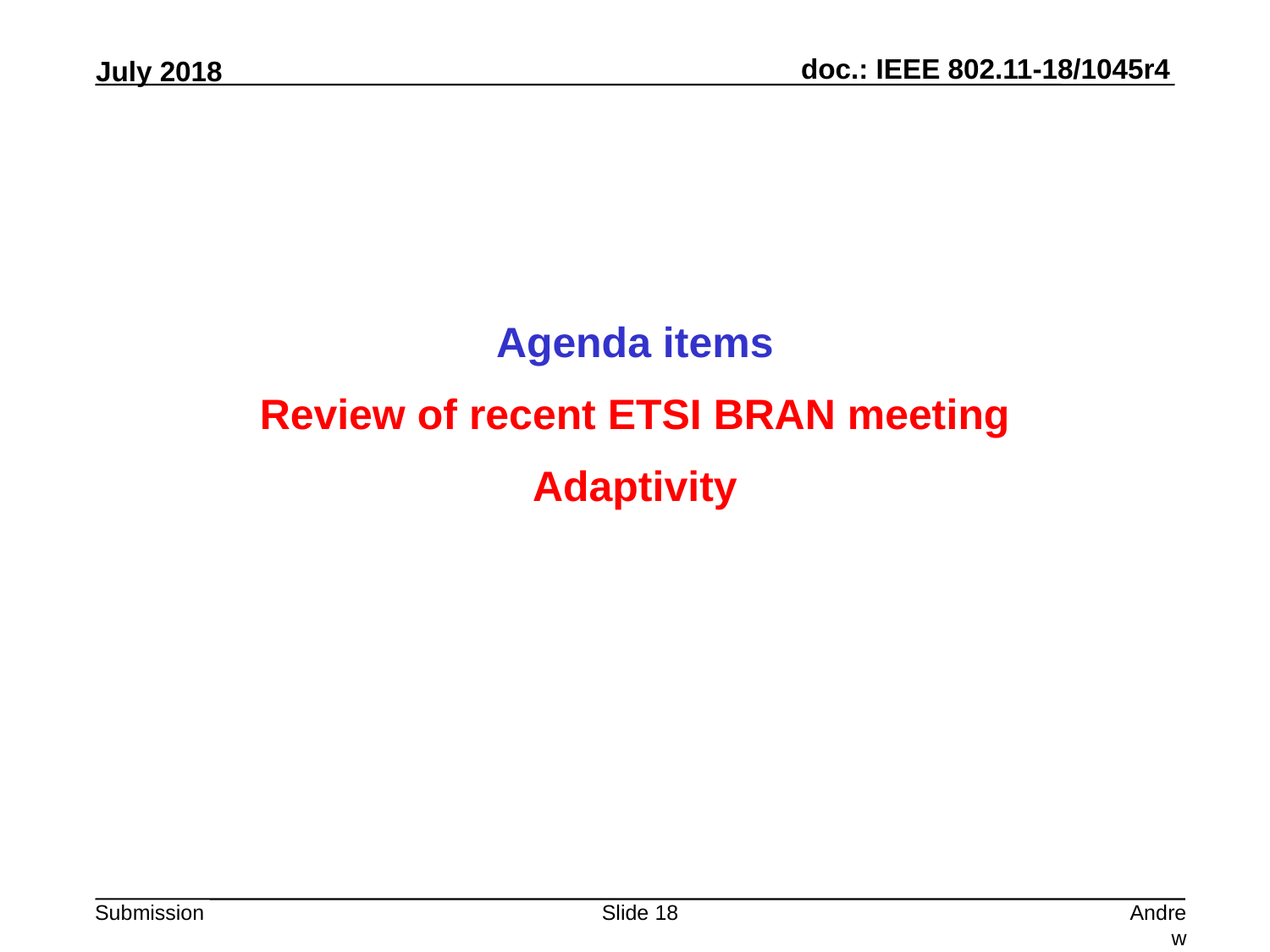

Agenda items
Review of recent ETSI BRAN meeting
Adaptivity
Slide 18
Andrew Myles, Cisco